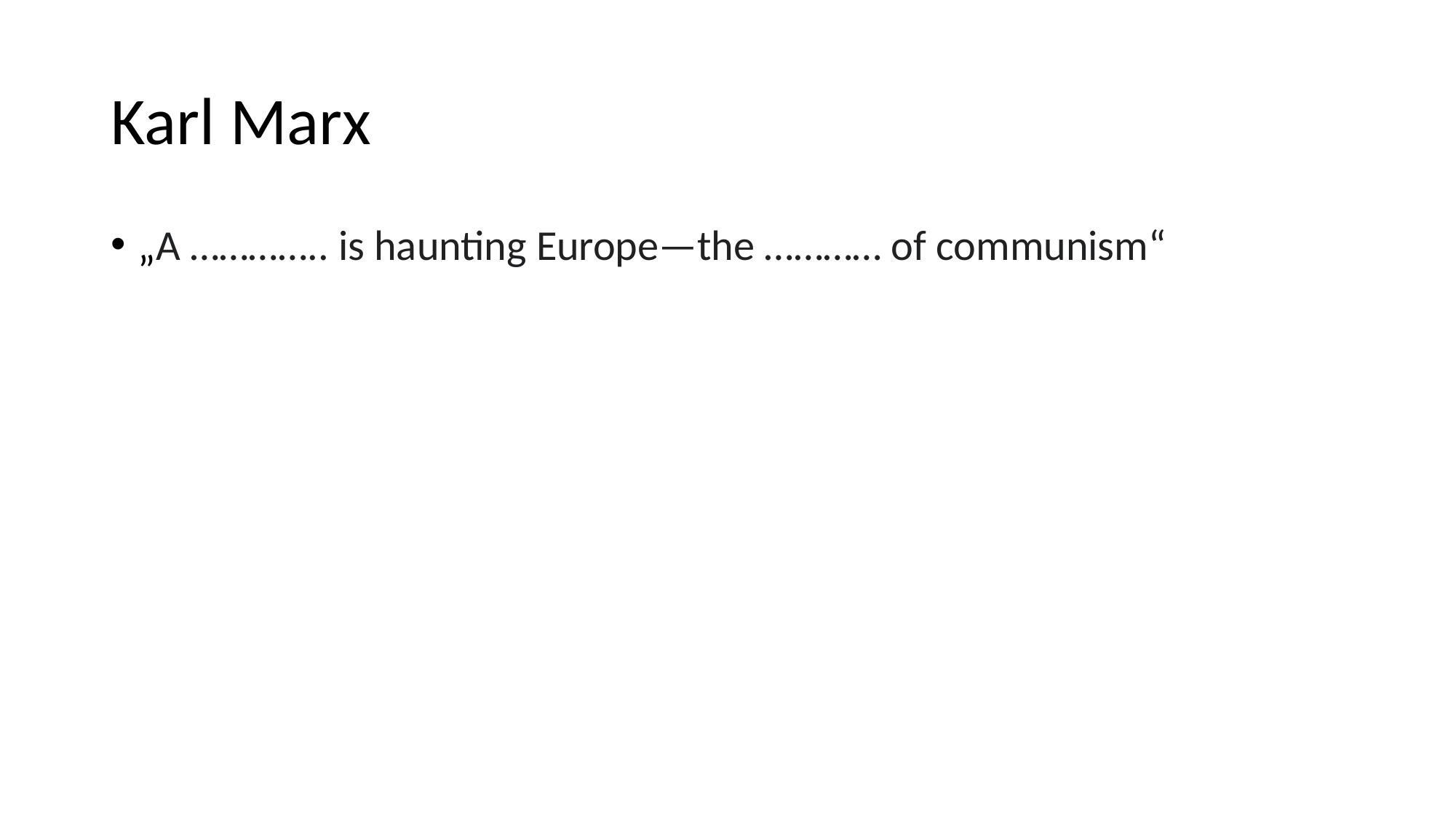

# Karl Marx
„A ………….. is haunting Europe—the ………… of communism“